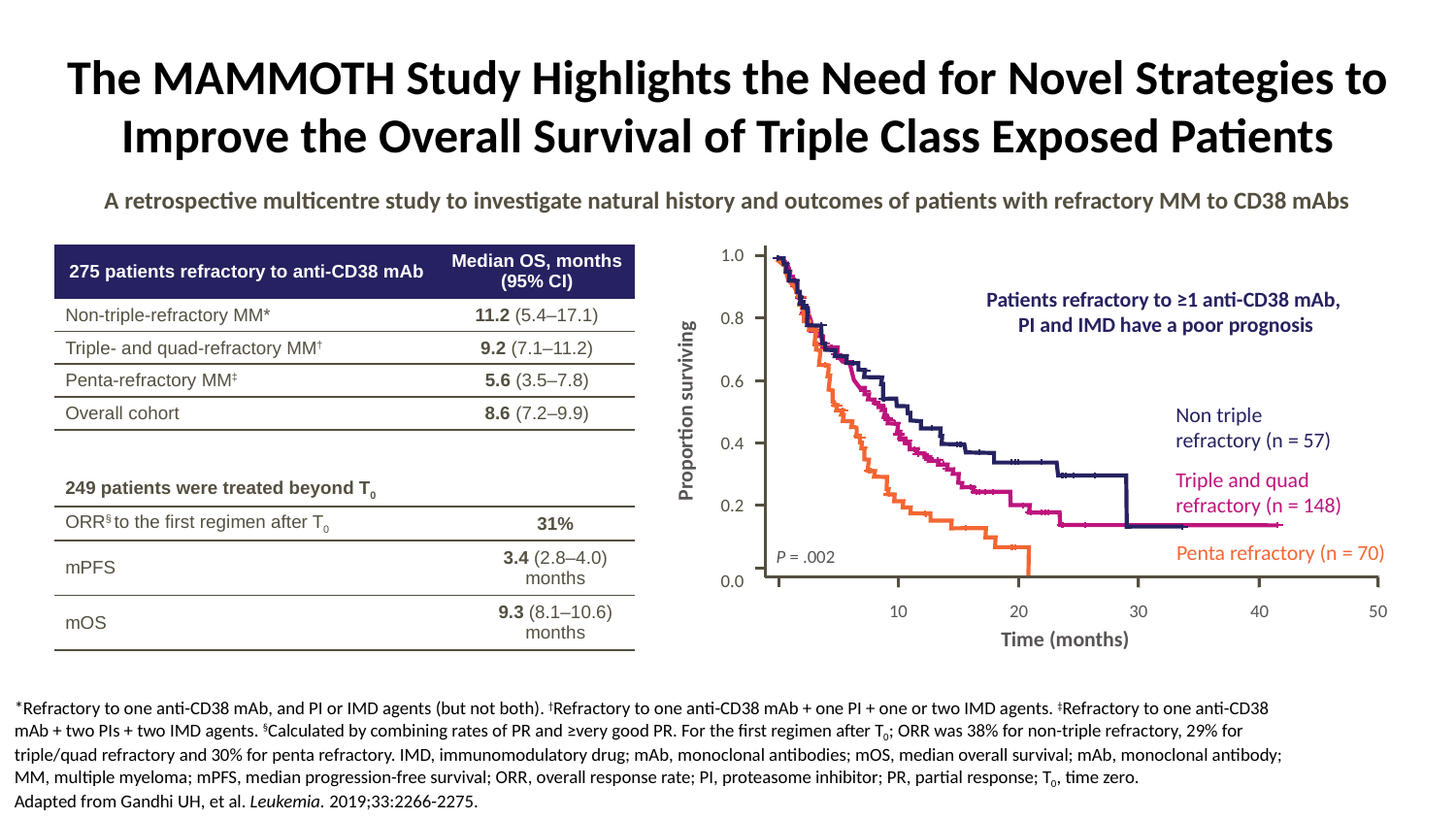

The MAMMOTH Study Highlights the Need for Novel Strategies to Improve the Overall Survival of Triple Class Exposed Patients
A retrospective multicentre study to investigate natural history and outcomes of patients with refractory MM to CD38 mAbs
1.0
| 275 patients refractory to anti-CD38 mAb | Median OS, months (95% CI) |
| --- | --- |
| Non-triple-refractory MM\* | 11.2 (5.4–17.1) |
| Triple- and quad-refractory MM† | 9.2 (7.1–11.2) |
| Penta-refractory MM‡ | 5.6 (3.5–7.8) |
| Overall cohort | 8.6 (7.2–9.9) |

Patients refractory to ≥1 anti-CD38 mAb,
PI and IMD have a poor prognosis

0.8
0.6
Proportion surviving
Non triple
refractory (n = 57)
0.4
Triple and quad
refractory (n = 148)
| 249 patients were treated beyond T0 |  |
| --- | --- |
| ORR§ to the first regimen after T0 | 31% |
| mPFS | 3.4 (2.8–4.0) months |
| mOS | 9.3 (8.1–10.6) months |
0.2
Penta refractory (n = 70)
P = .002
0.0
10
20
30
40
50
Time (months)
*Refractory to one anti-CD38 mAb, and PI or IMD agents (but not both). †Refractory to one anti-CD38 mAb + one PI + one or two IMD agents. ‡Refractory to one anti-CD38 mAb + two PIs + two IMD agents. §Calculated by combining rates of PR and ≥very good PR. For the first regimen after T0; ORR was 38% for non-triple refractory, 29% for triple/quad refractory and 30% for penta refractory. IMD, immunomodulatory drug; mAb, monoclonal antibodies; mOS, median overall survival; mAb, monoclonal antibody; MM, multiple myeloma; mPFS, median progression-free survival; ORR, overall response rate; PI, proteasome inhibitor; PR, partial response; T0, time zero.
Adapted from Gandhi UH, et al. Leukemia. 2019;33:2266-2275.